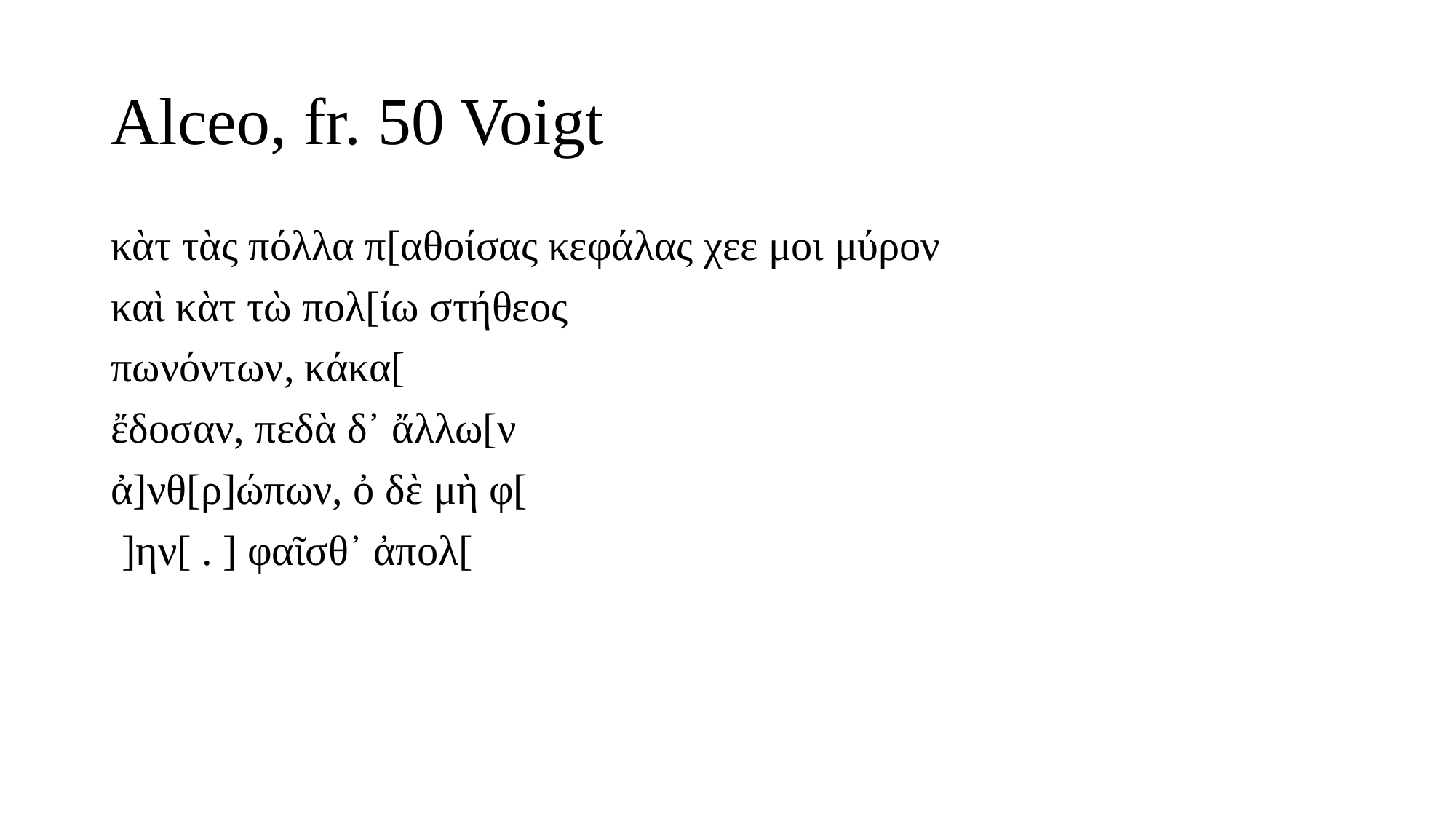

# Alceo, fr. 50 Voigt
κὰτ τὰς πόλλα π[αθοίσας κεφάλας χεε μοι μύρον
καὶ κὰτ τὼ πολ[ίω στήθεος
πωνόντων, κάκα[
ἔδοσαν, πεδὰ δ᾿ ἄλλω[ν
ἀ]νθ[ρ]ώπων, ὀ δὲ μὴ φ[
 ]ην[ . ] φαῖσθ᾿ ἀπολ[